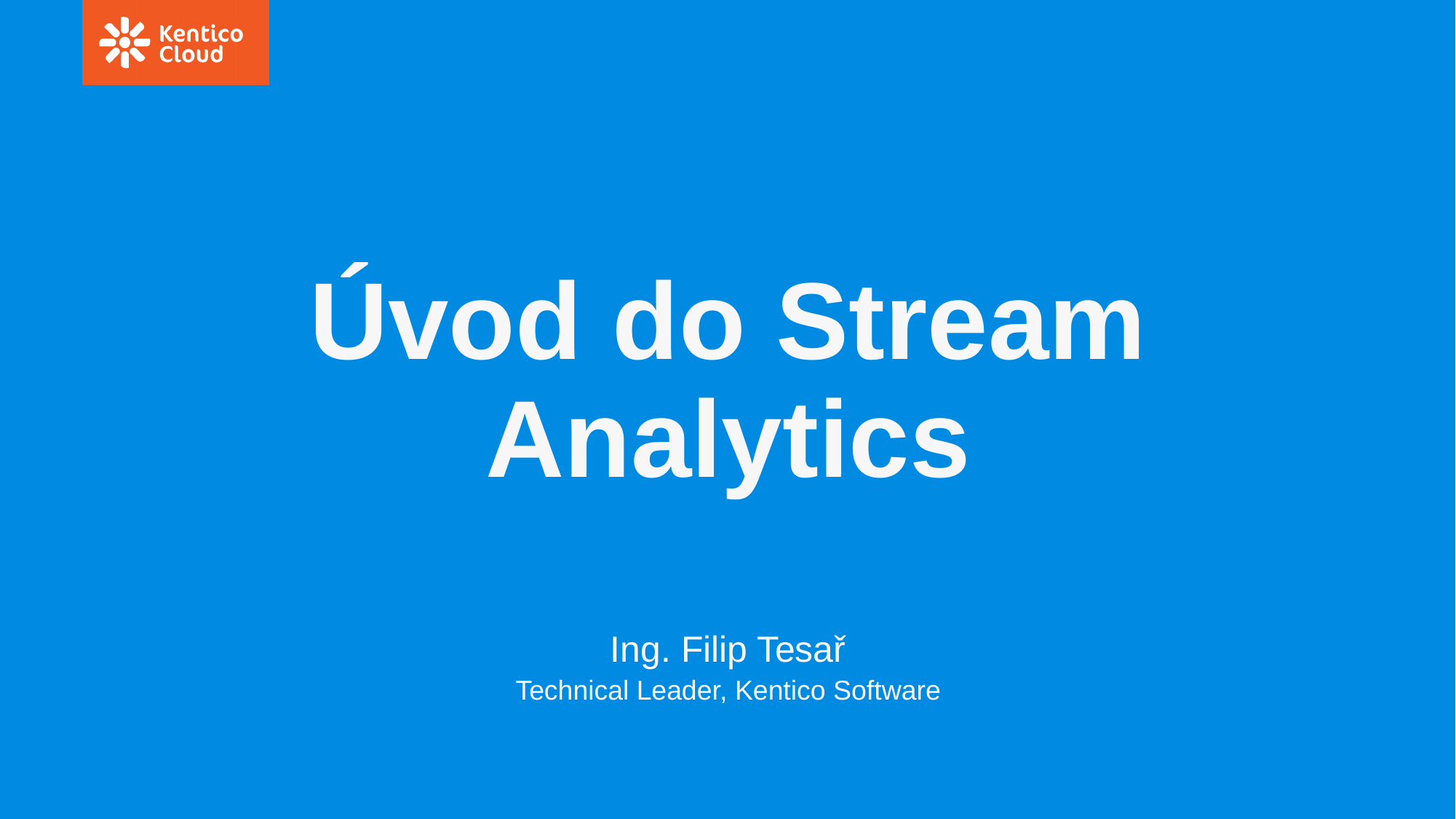

# Úvod do Stream Analytics
Ing. Filip Tesař
Technical Leader, Kentico Software